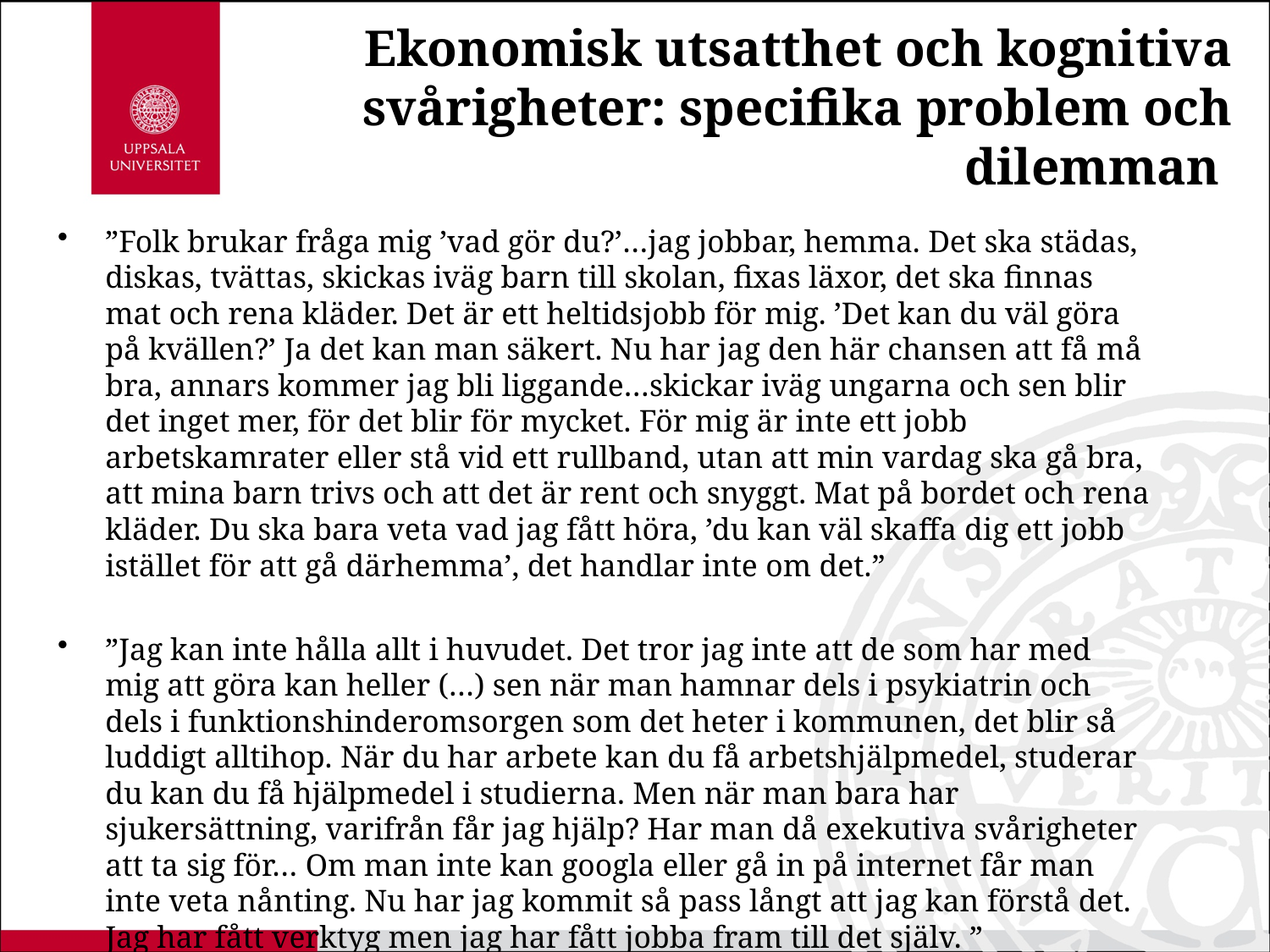

# Ekonomisk utsatthet och kognitiva svårigheter: specifika problem och dilemman
”Folk brukar fråga mig ’vad gör du?’…jag jobbar, hemma. Det ska städas, diskas, tvättas, skickas iväg barn till skolan, fixas läxor, det ska finnas mat och rena kläder. Det är ett heltidsjobb för mig. ’Det kan du väl göra på kvällen?’ Ja det kan man säkert. Nu har jag den här chansen att få må bra, annars kommer jag bli liggande…skickar iväg ungarna och sen blir det inget mer, för det blir för mycket. För mig är inte ett jobb arbetskamrater eller stå vid ett rullband, utan att min vardag ska gå bra, att mina barn trivs och att det är rent och snyggt. Mat på bordet och rena kläder. Du ska bara veta vad jag fått höra, ’du kan väl skaffa dig ett jobb istället för att gå därhemma’, det handlar inte om det.”

”Jag kan inte hålla allt i huvudet. Det tror jag inte att de som har med mig att göra kan heller (…) sen när man hamnar dels i psykiatrin och dels i funktionshinderomsorgen som det heter i kommunen, det blir så luddigt alltihop. När du har arbete kan du få arbetshjälpmedel, studerar du kan du få hjälpmedel i studierna. Men när man bara har sjukersättning, varifrån får jag hjälp? Har man då exekutiva svårigheter att ta sig för… Om man inte kan googla eller gå in på internet får man inte veta nånting. Nu har jag kommit så pass långt att jag kan förstå det. Jag har fått verktyg men jag har fått jobba fram till det själv. ”